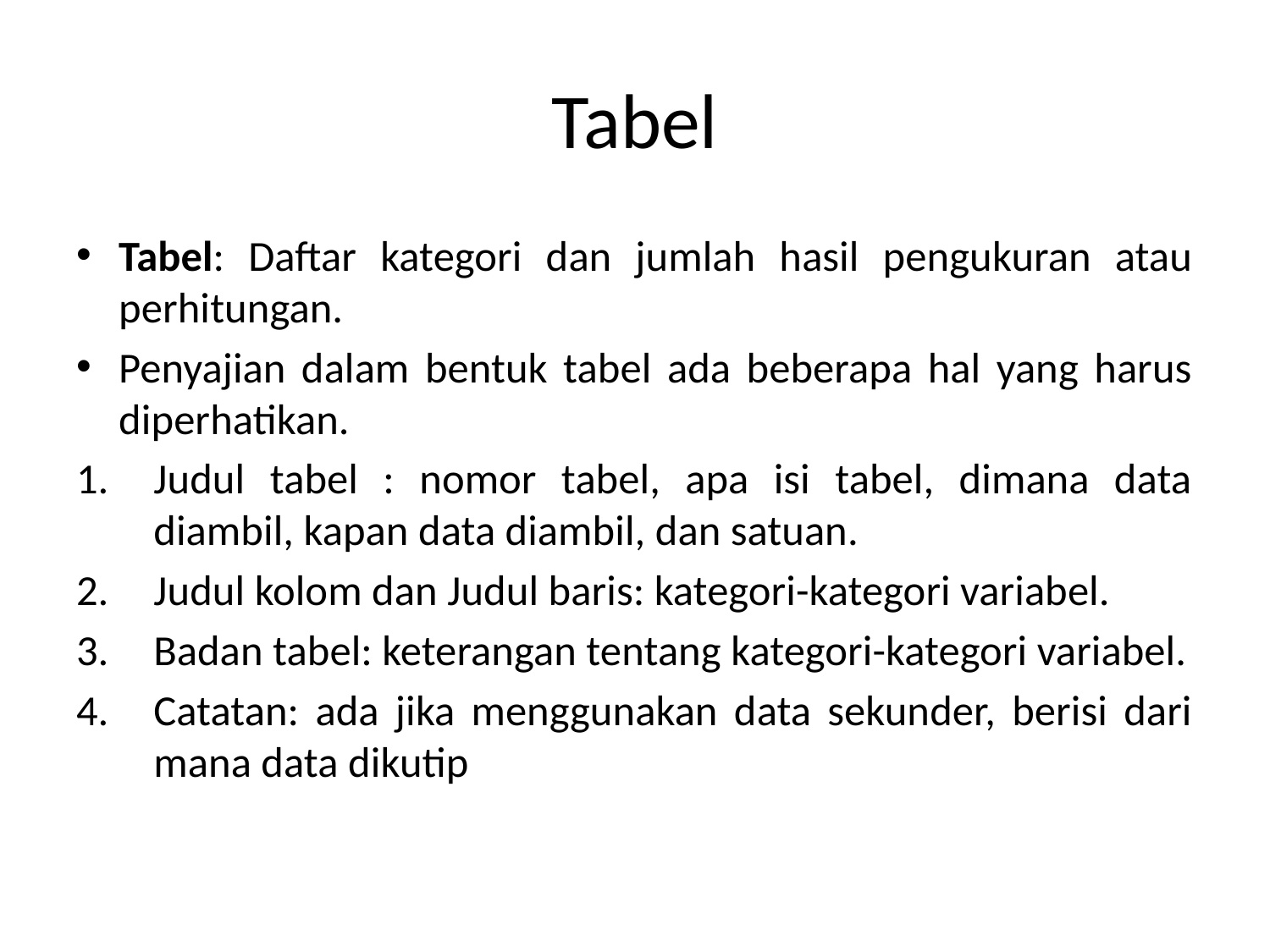

# Tabel
Tabel: Daftar kategori dan jumlah hasil pengukuran atau perhitungan.
Penyajian dalam bentuk tabel ada beberapa hal yang harus diperhatikan.
Judul tabel : nomor tabel, apa isi tabel, dimana data diambil, kapan data diambil, dan satuan.
Judul kolom dan Judul baris: kategori-kategori variabel.
Badan tabel: keterangan tentang kategori-kategori variabel.
Catatan: ada jika menggunakan data sekunder, berisi dari mana data dikutip